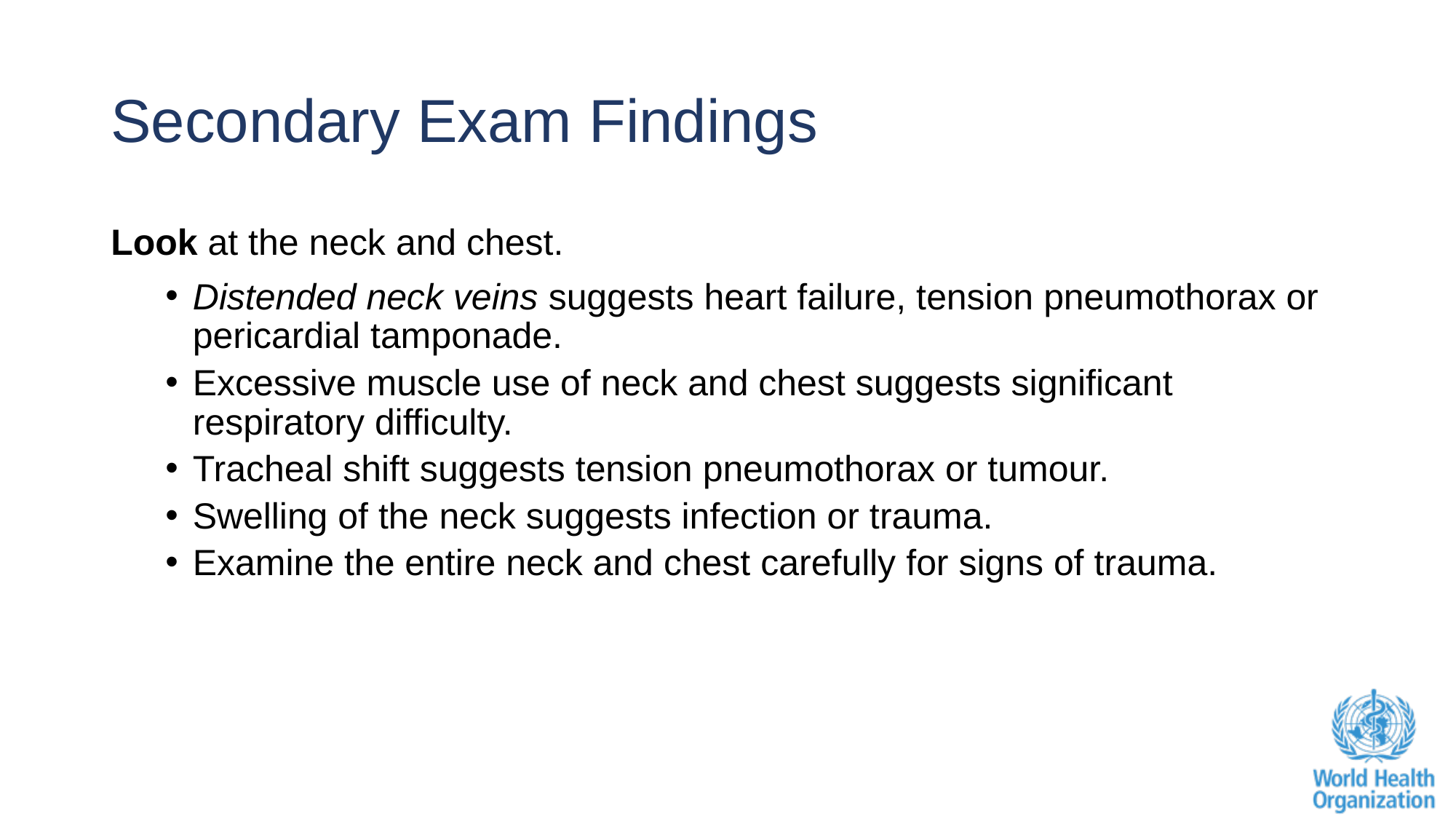

# Secondary Exam Findings
Look at the neck and chest.
Distended neck veins suggests heart failure, tension pneumothorax or pericardial tamponade.
Excessive muscle use of neck and chest suggests significant respiratory difficulty.
Tracheal shift suggests tension pneumothorax or tumour.
Swelling of the neck suggests infection or trauma.
Examine the entire neck and chest carefully for signs of trauma.